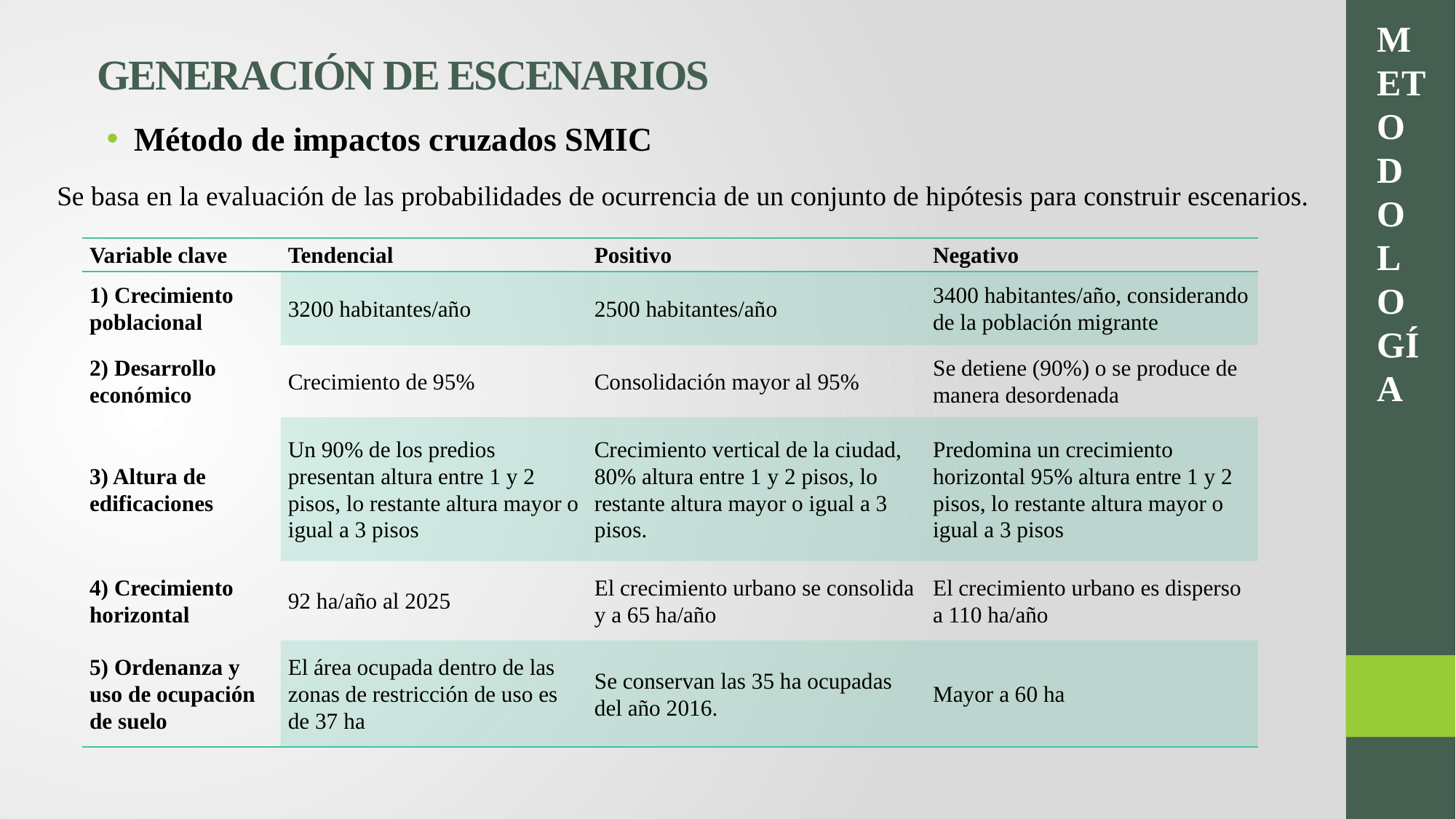

METODOLOGÍA
GENERACIÓN DE ESCENARIOS
Método de impactos cruzados SMIC
Se basa en la evaluación de las probabilidades de ocurrencia de un conjunto de hipótesis para construir escenarios.
| Variable clave | Tendencial | Positivo | Negativo |
| --- | --- | --- | --- |
| 1) Crecimiento poblacional | 3200 habitantes/año | 2500 habitantes/año | 3400 habitantes/año, considerando de la población migrante |
| 2) Desarrollo económico | Crecimiento de 95% | Consolidación mayor al 95% | Se detiene (90%) o se produce de manera desordenada |
| 3) Altura de edificaciones | Un 90% de los predios presentan altura entre 1 y 2 pisos, lo restante altura mayor o igual a 3 pisos | Crecimiento vertical de la ciudad, 80% altura entre 1 y 2 pisos, lo restante altura mayor o igual a 3 pisos. | Predomina un crecimiento horizontal 95% altura entre 1 y 2 pisos, lo restante altura mayor o igual a 3 pisos |
| 4) Crecimiento horizontal | 92 ha/año al 2025 | El crecimiento urbano se consolida y a 65 ha/año | El crecimiento urbano es disperso a 110 ha/año |
| 5) Ordenanza y uso de ocupación de suelo | El área ocupada dentro de las zonas de restricción de uso es de 37 ha | Se conservan las 35 ha ocupadas del año 2016. | Mayor a 60 ha |